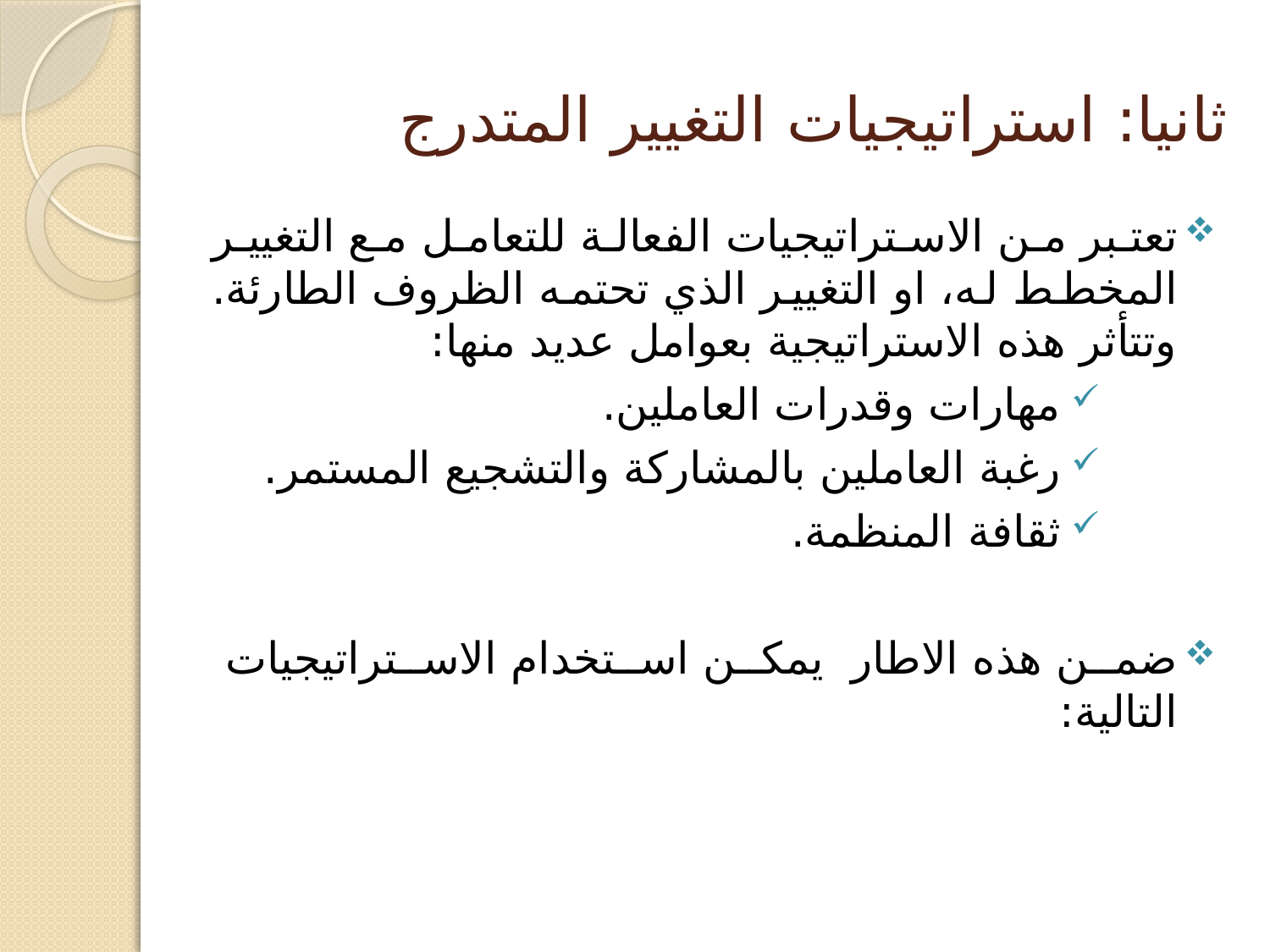

# ثانيا: استراتيجيات التغيير المتدرج
تعتبر من الاستراتيجيات الفعالة للتعامل مع التغيير المخطط له، او التغيير الذي تحتمه الظروف الطارئة. وتتأثر هذه الاستراتيجية بعوامل عديد منها:
مهارات وقدرات العاملين.
رغبة العاملين بالمشاركة والتشجيع المستمر.
ثقافة المنظمة.

ضمن هذه الاطار  يمكن استخدام الاستراتيجيات  التالية: